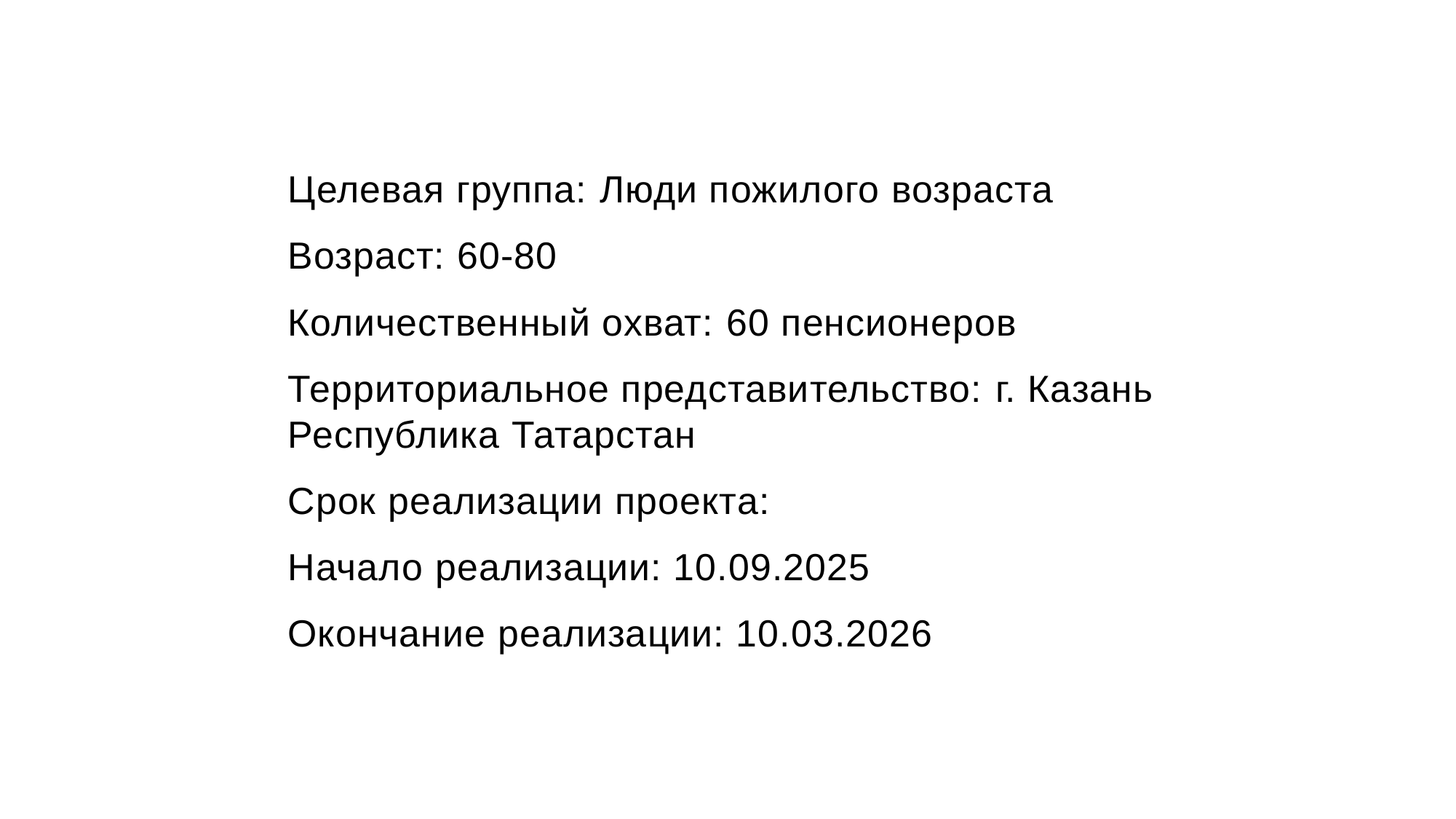

Целевая группа: Люди пожилого возраста
Возраст: 60-80
Количественный охват: 60 пенсионеров
Территориальное представительство: г. Казань Республика Татарстан
Срок реализации проекта:
Начало реализации: 10.09.2025
Окончание реализации: 10.03.2026